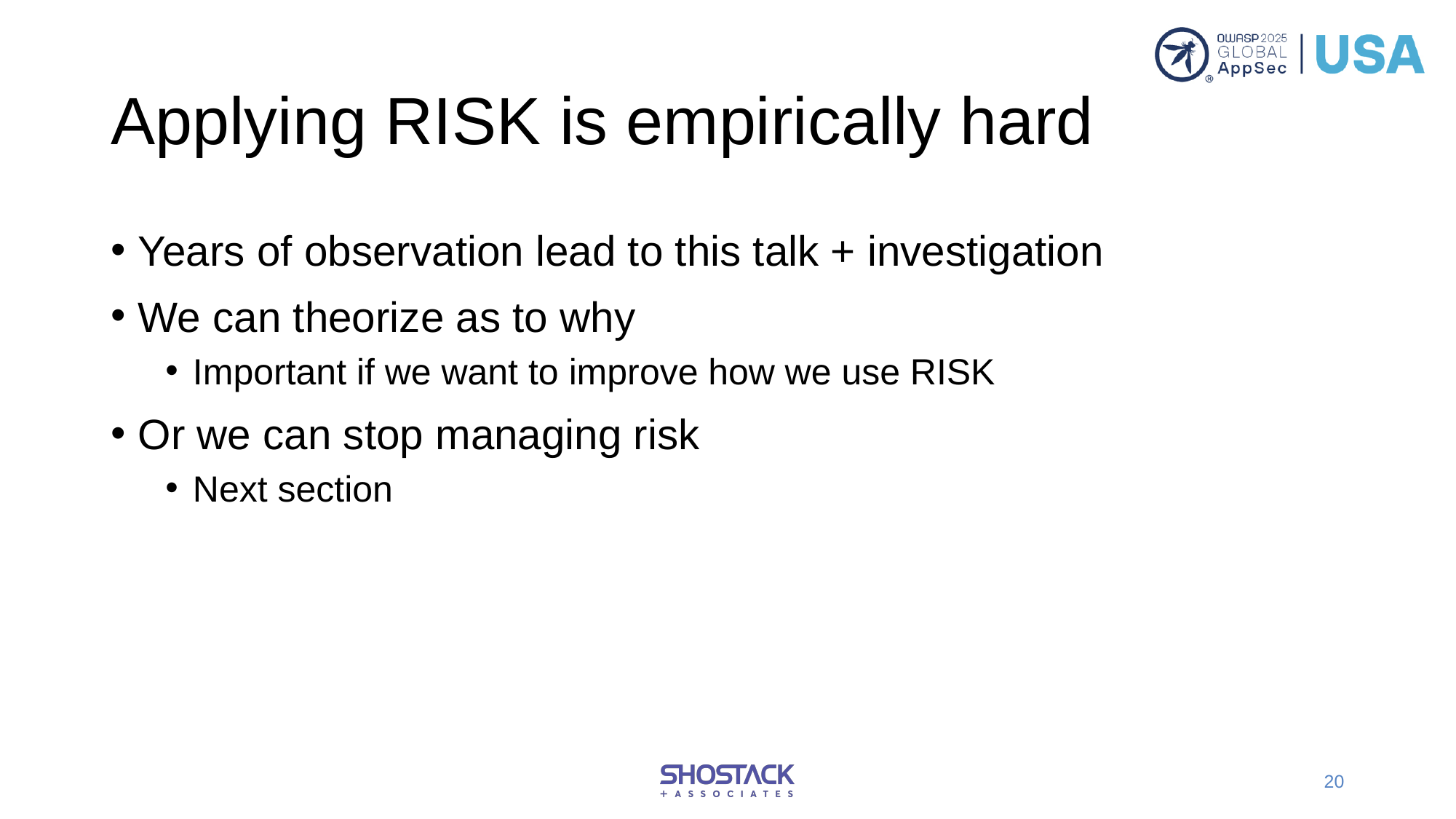

# Applying RISK is empirically hard
Years of observation lead to this talk + investigation
We can theorize as to why
Important if we want to improve how we use RISK
Or we can stop managing risk
Next section

20